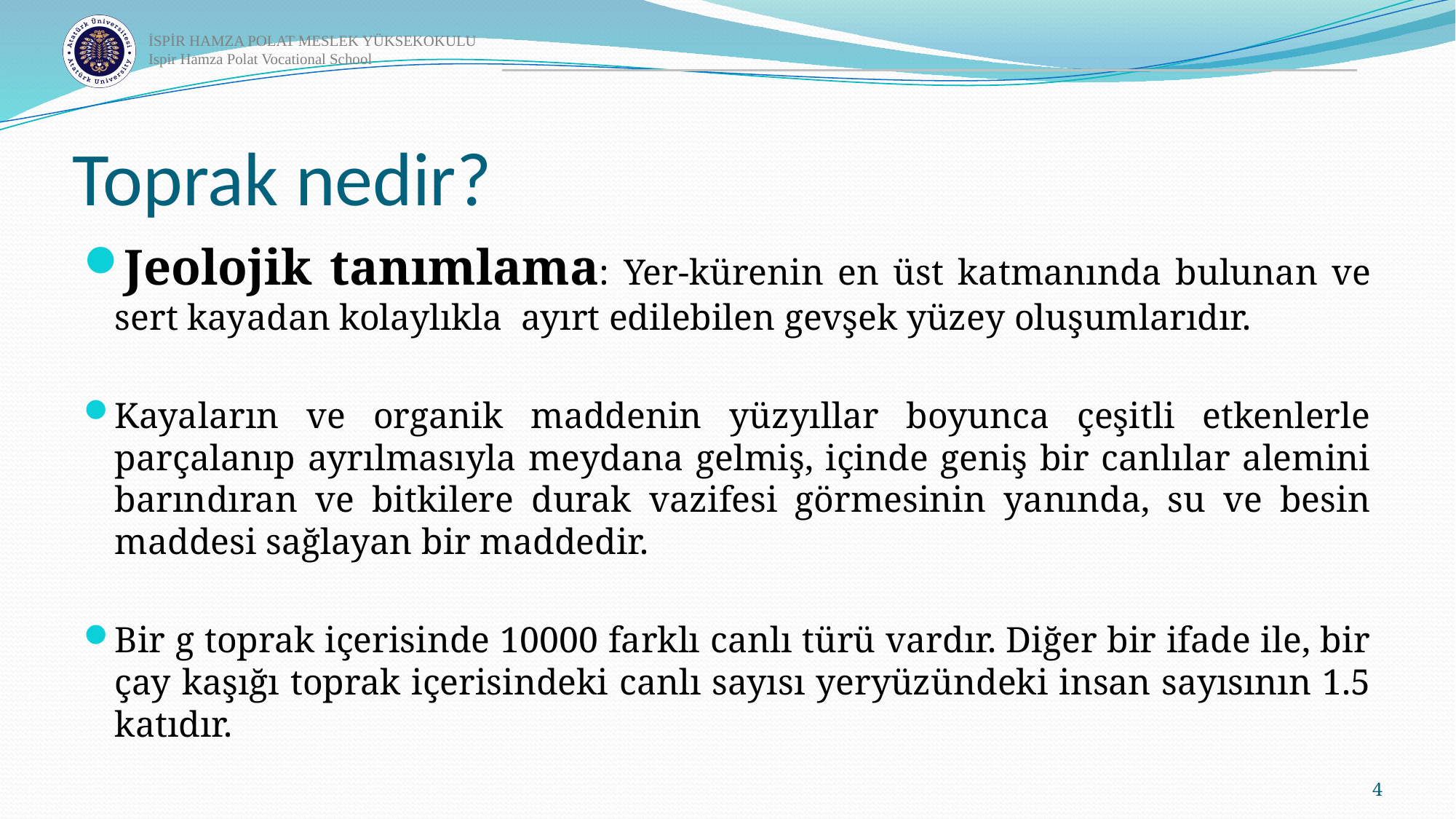

# Toprak nedir?
Jeolojik tanımlama: Yer-kürenin en üst katmanında bulunan ve sert kayadan kolaylıkla  ayırt edilebilen gevşek yüzey oluşumlarıdır.

Kayaların ve organik maddenin yüzyıllar boyunca çeşitli etkenlerle parçalanıp ayrılmasıyla meydana gelmiş, içinde geniş bir canlılar alemini barındıran ve bitkilere durak vazifesi görmesinin yanında, su ve besin maddesi sağlayan bir maddedir.

Bir g toprak içerisinde 10000 farklı canlı türü vardır. Diğer bir ifade ile, bir çay kaşığı toprak içerisindeki canlı sayısı yeryüzündeki insan sayısının 1.5 katıdır.
4